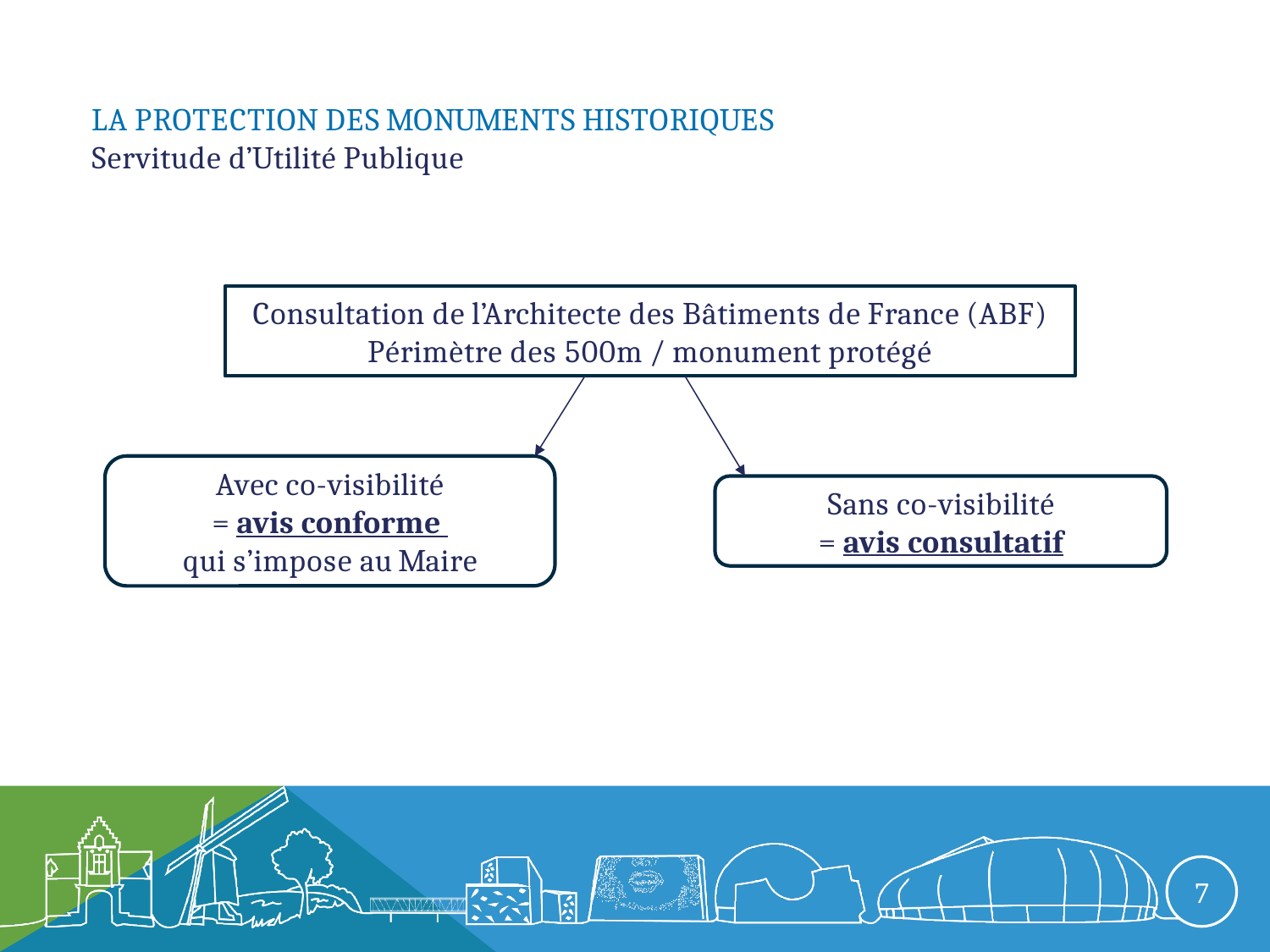

LA PROTECTION DES MONUMENTS HISTORIQUES
Servitude d’Utilité Publique
Consultation de l’Architecte des Bâtiments de France (ABF)
Périmètre des 500m / monument protégé
Avec co-visibilité
= avis conforme
qui s’impose au Maire
Sans co-visibilité
= avis consultatif
7